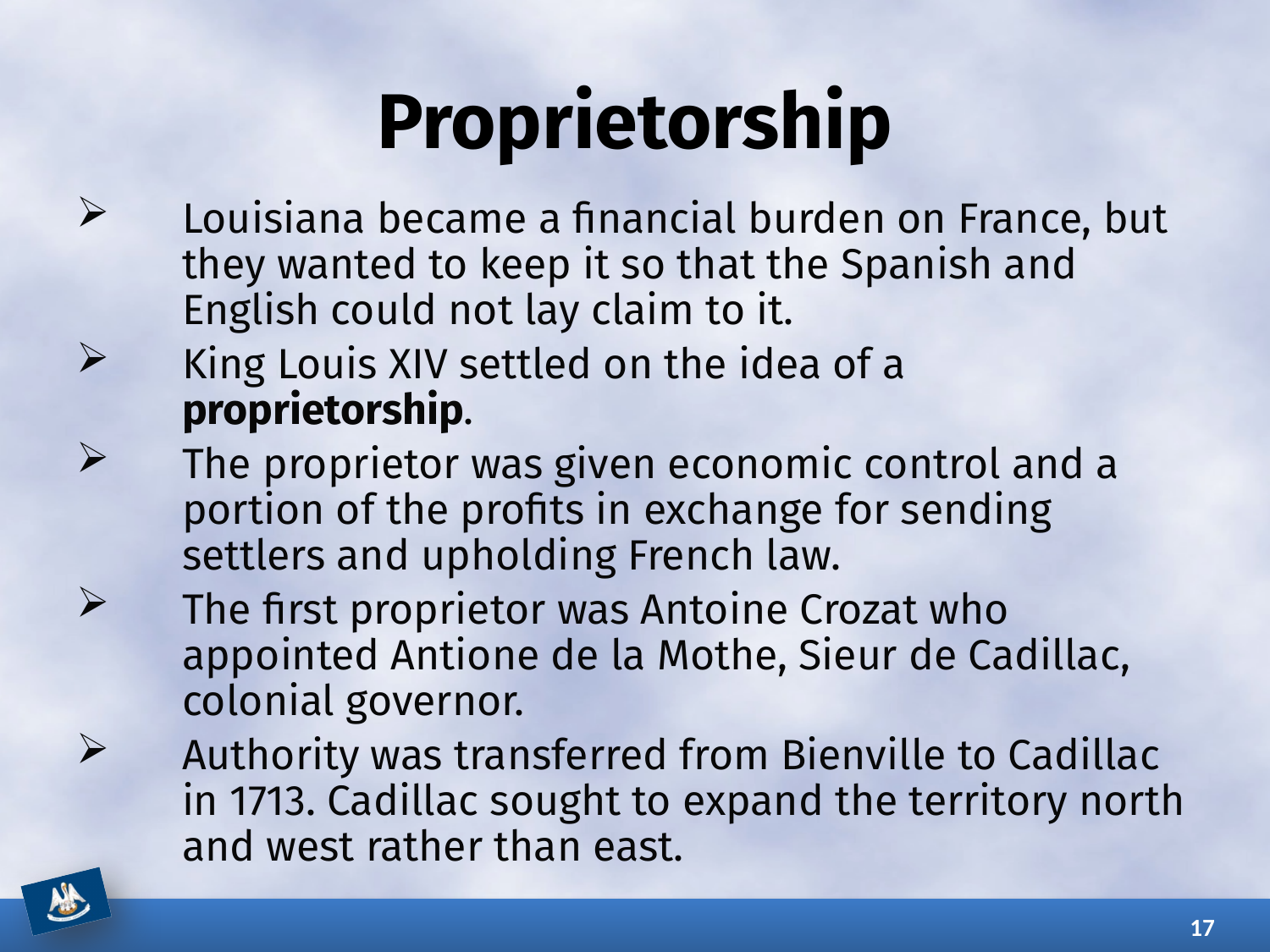

# Proprietorship
Louisiana became a financial burden on France, but they wanted to keep it so that the Spanish and English could not lay claim to it.
King Louis XIV settled on the idea of a proprietorship.
The proprietor was given economic control and a portion of the profits in exchange for sending settlers and upholding French law.
The first proprietor was Antoine Crozat who appointed Antione de la Mothe, Sieur de Cadillac, colonial governor.
Authority was transferred from Bienville to Cadillac in 1713. Cadillac sought to expand the territory north and west rather than east.

17